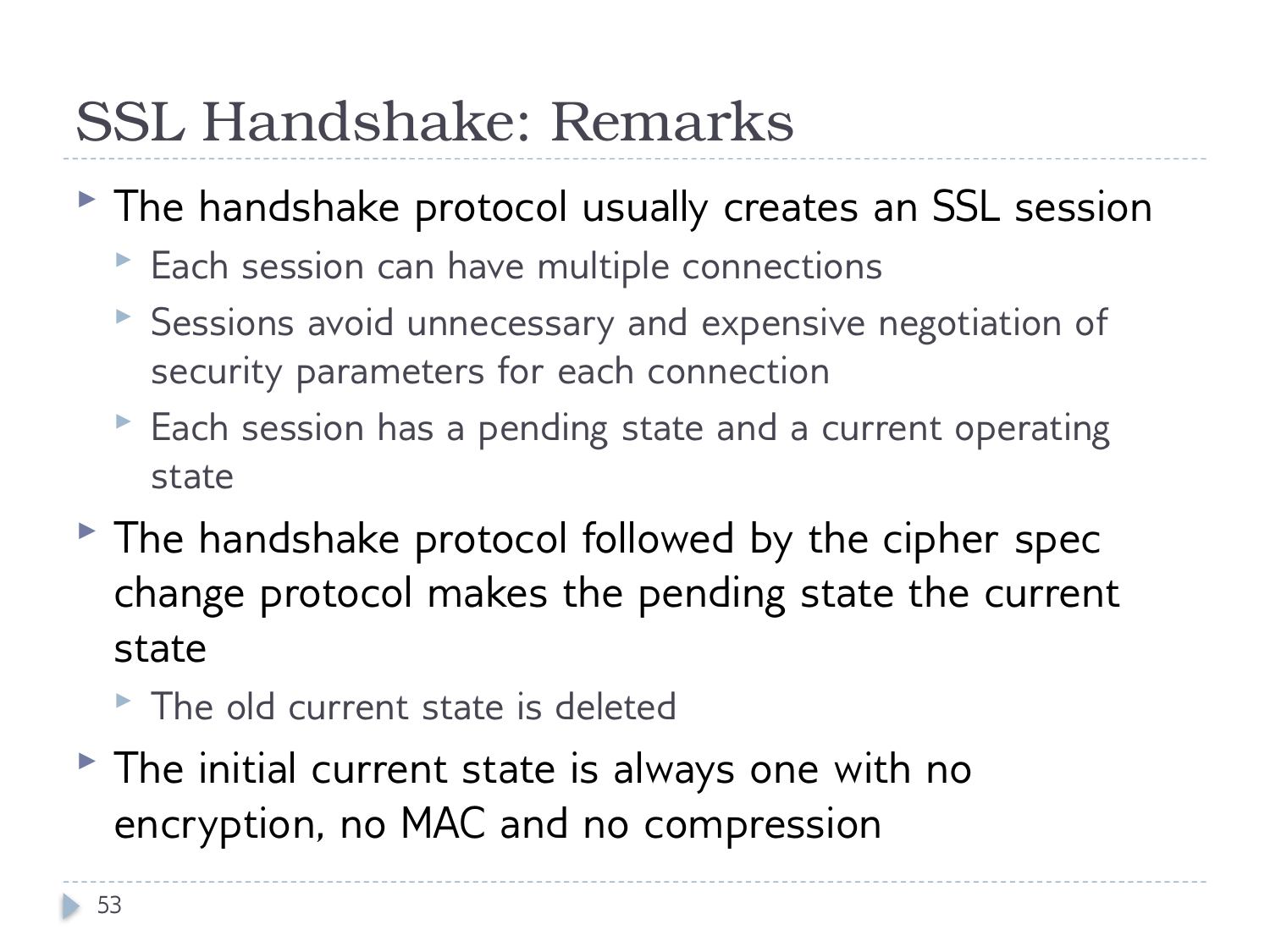

# SSL Handshake: Remarks
The handshake protocol usually creates an SSL session
Each session can have multiple connections
Sessions avoid unnecessary and expensive negotiation of security parameters for each connection
Each session has a pending state and a current operating state
The handshake protocol followed by the cipher spec change protocol makes the pending state the current state
The old current state is deleted
The initial current state is always one with no encryption, no MAC and no compression

53